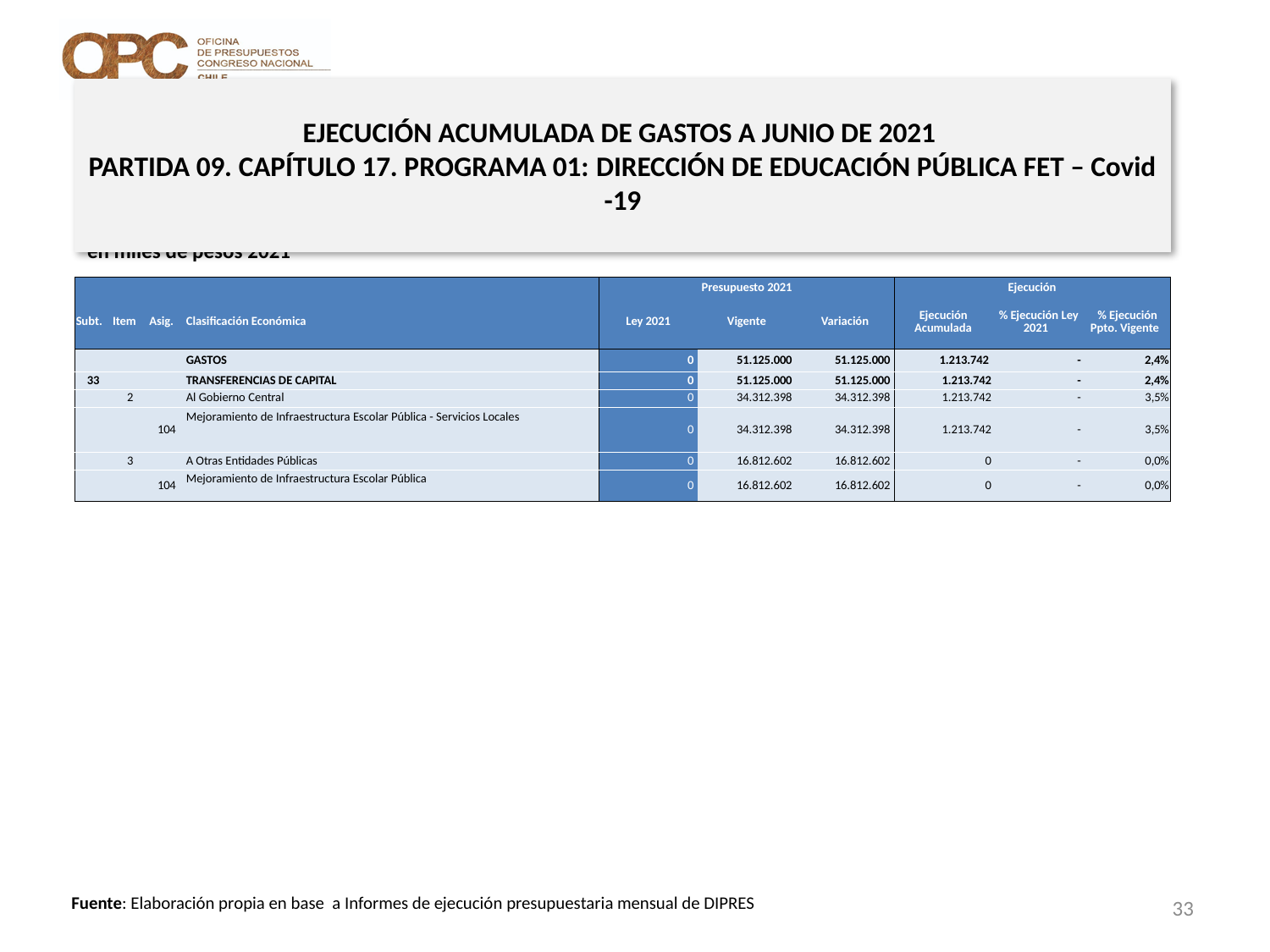

# EJECUCIÓN ACUMULADA DE GASTOS A JUNIO DE 2021 PARTIDA 09. CAPÍTULO 17. PROGRAMA 01: DIRECCIÓN DE EDUCACIÓN PÚBLICA FET – Covid -19
en miles de pesos 2021
|  |  |  |  | Presupuesto 2021 |  |  | Ejecución |  |  |
| --- | --- | --- | --- | --- | --- | --- | --- | --- | --- |
| Subt. | Item | Asig. | Clasificación Económica | Ley 2021 | Vigente | Variación | Ejecución Acumulada | % Ejecución Ley 2021 | % Ejecución Ppto. Vigente |
|  |  |  | GASTOS | 0 | 51.125.000 | 51.125.000 | 1.213.742 | - | 2,4% |
| 33 |  |  | TRANSFERENCIAS DE CAPITAL | 0 | 51.125.000 | 51.125.000 | 1.213.742 | - | 2,4% |
|  | 2 |  | Al Gobierno Central | 0 | 34.312.398 | 34.312.398 | 1.213.742 | - | 3,5% |
|  |  | 104 | Mejoramiento de Infraestructura Escolar Pública - Servicios Locales | 0 | 34.312.398 | 34.312.398 | 1.213.742 | - | 3,5% |
|  | 3 |  | A Otras Entidades Públicas | 0 | 16.812.602 | 16.812.602 | 0 | - | 0,0% |
|  |  | 104 | Mejoramiento de Infraestructura Escolar Pública | 0 | 16.812.602 | 16.812.602 | 0 | - | 0,0% |
33